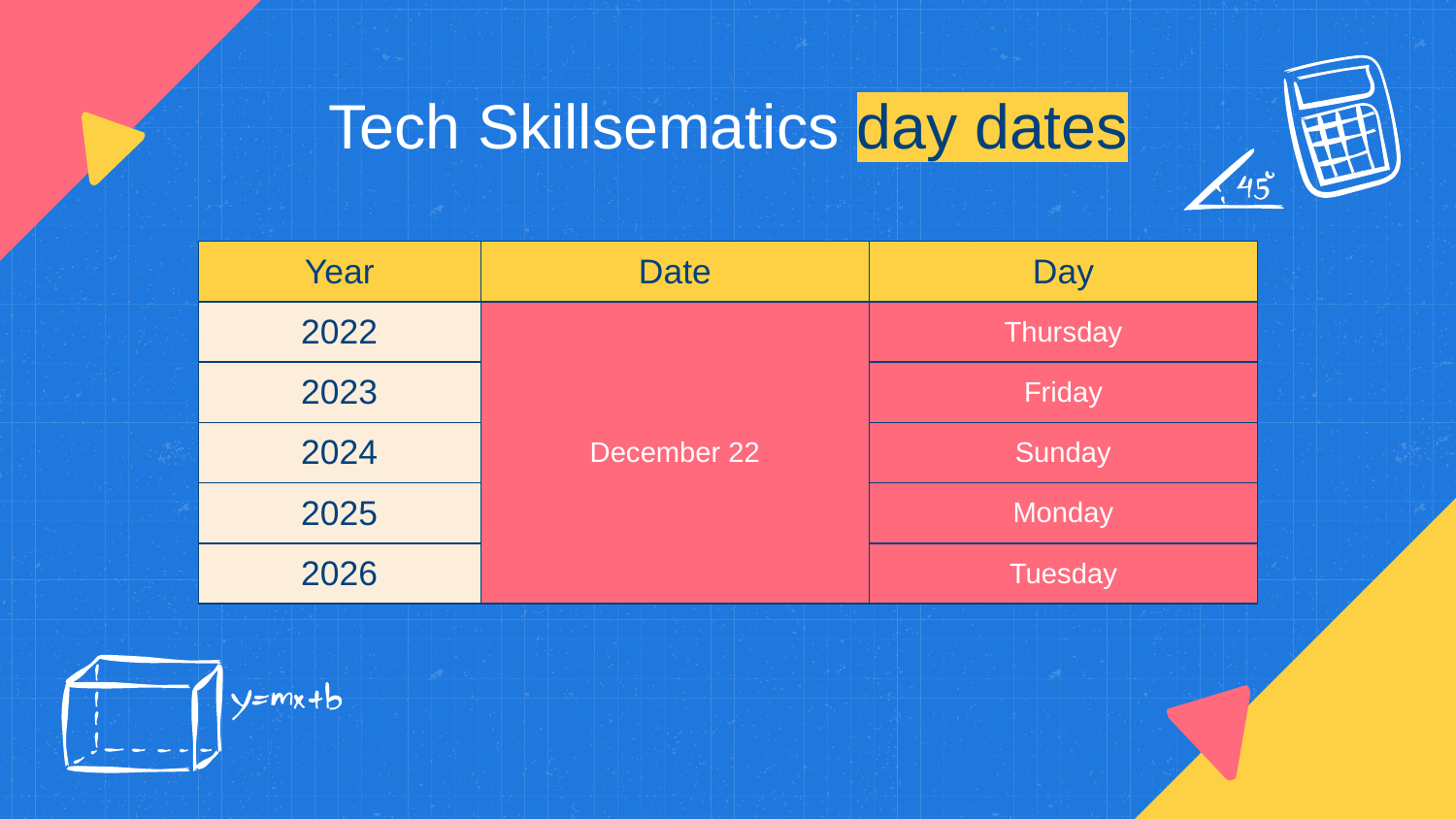

# Tech Skillsematics day dates

| Year | Date | Day |
| --- | --- | --- |
| 2022 | December 22 | Thursday |
| 2023 |  | Friday |
| 2024 |  | Sunday |
| 2025 |  | Monday |
| 2026 |  | Tuesday |